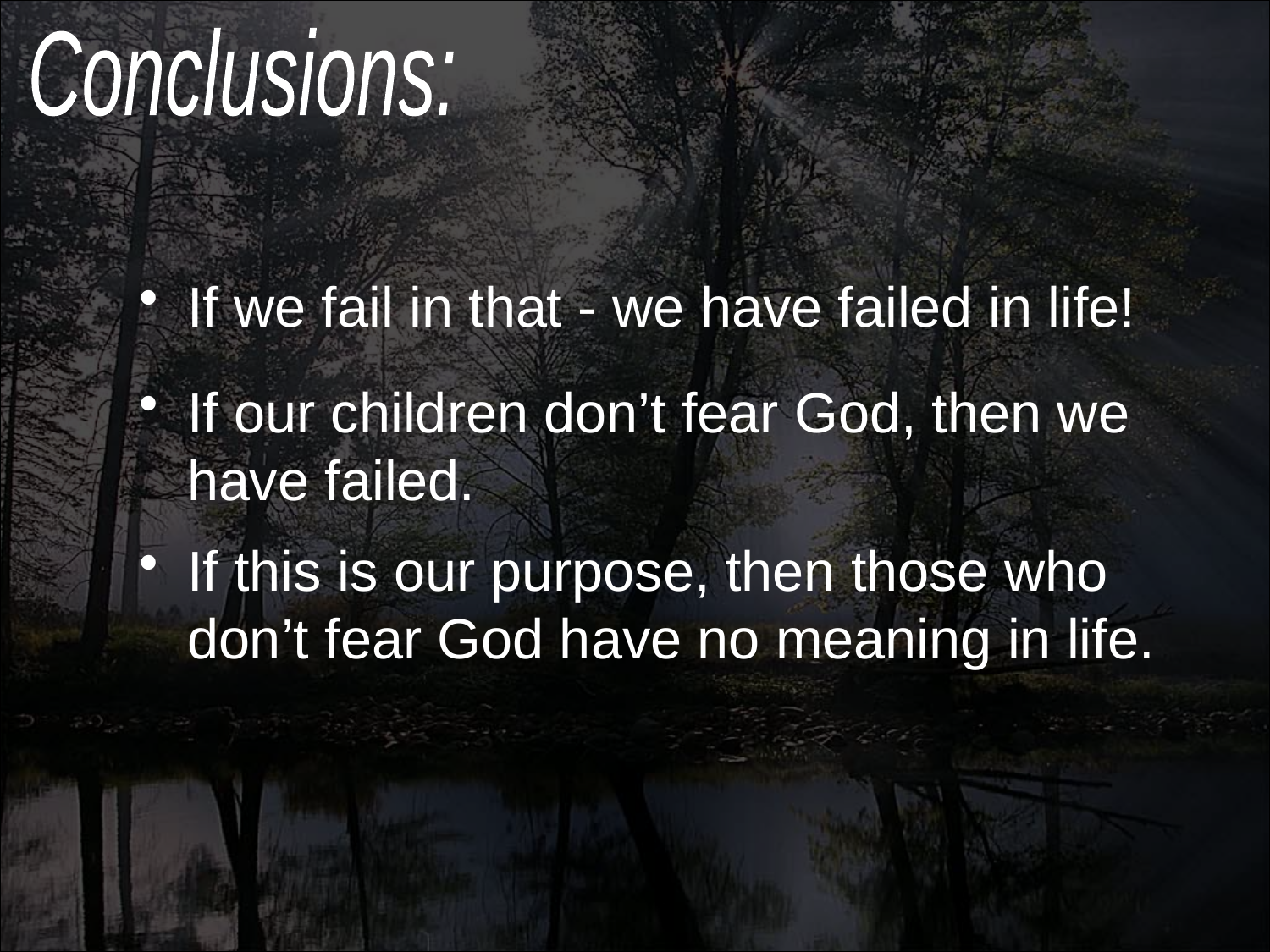

Conclusions:
If we fail in that - we have failed in life!
If our children don’t fear God, then we have failed.
If this is our purpose, then those who don’t fear God have no meaning in life.